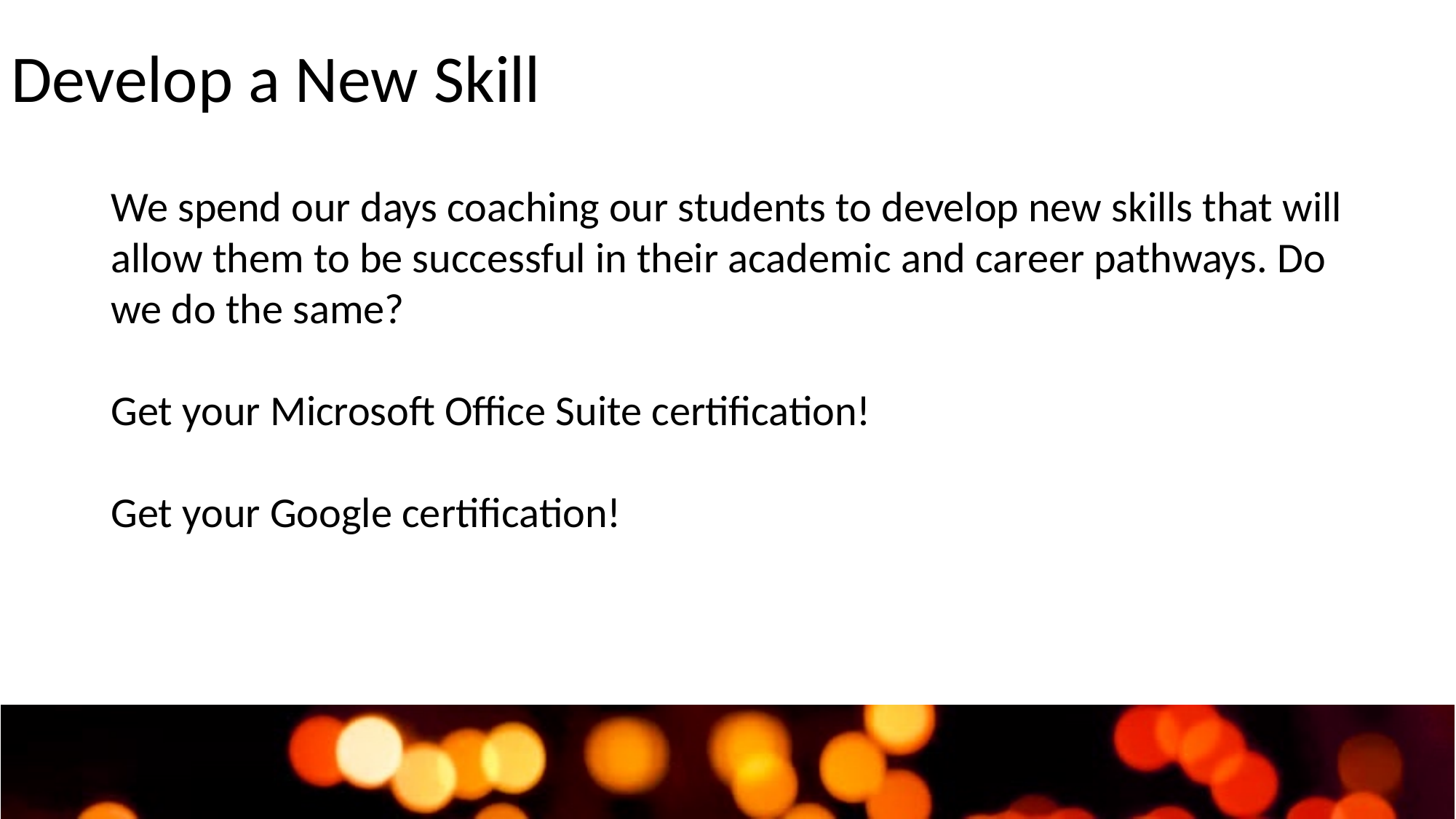

# Develop a New Skill
We spend our days coaching our students to develop new skills that will allow them to be successful in their academic and career pathways. Do we do the same?

Get your Microsoft Office Suite certification!

Get your Google certification!